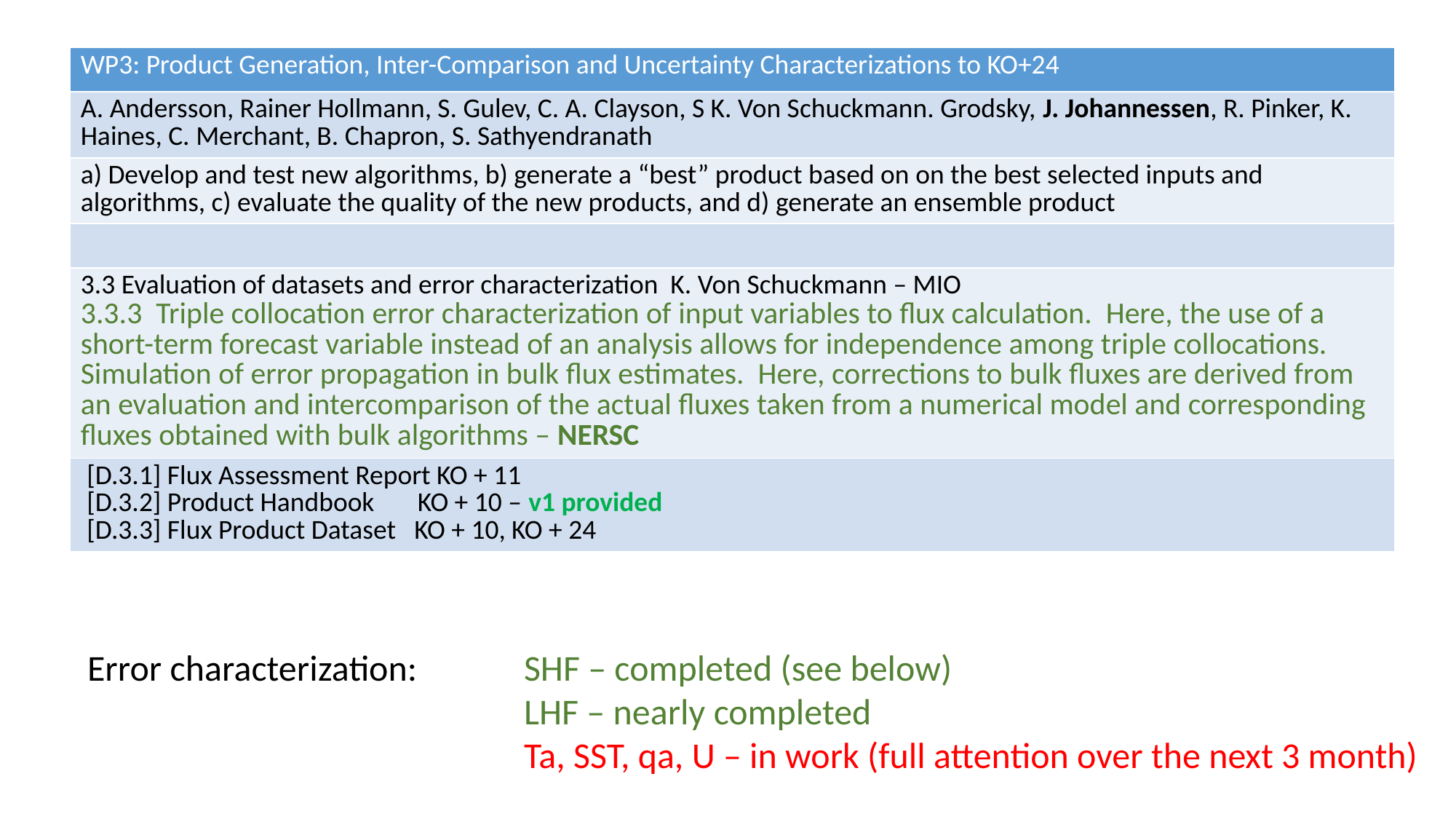

| WP3: Product Generation, Inter-Comparison and Uncertainty Characterizations to KO+24 |
| --- |
| A. Andersson, Rainer Hollmann, S. Gulev, C. A. Clayson, S K. Von Schuckmann. Grodsky, J. Johannessen, R. Pinker, K. Haines, C. Merchant, B. Chapron, S. Sathyendranath |
| a) Develop and test new algorithms, b) generate a “best” product based on on the best selected inputs and algorithms, c) evaluate the quality of the new products, and d) generate an ensemble product |
|  |
| 3.3 Evaluation of datasets and error characterization K. Von Schuckmann – MIO 3.3.3 Triple collocation error characterization of input variables to flux calculation. Here, the use of a short-term forecast variable instead of an analysis allows for independence among triple collocations. Simulation of error propagation in bulk flux estimates. Here, corrections to bulk fluxes are derived from an evaluation and intercomparison of the actual fluxes taken from a numerical model and corresponding fluxes obtained with bulk algorithms – NERSC |
| [D.3.1] Flux Assessment Report KO + 11 [D.3.2] Product Handbook KO + 10 – v1 provided [D.3.3] Flux Product Dataset KO + 10, KO + 24 |
Error characterization: 	SHF – completed (see below)
				LHF – nearly completed
				Ta, SST, qa, U – in work (full attention over the next 3 month)